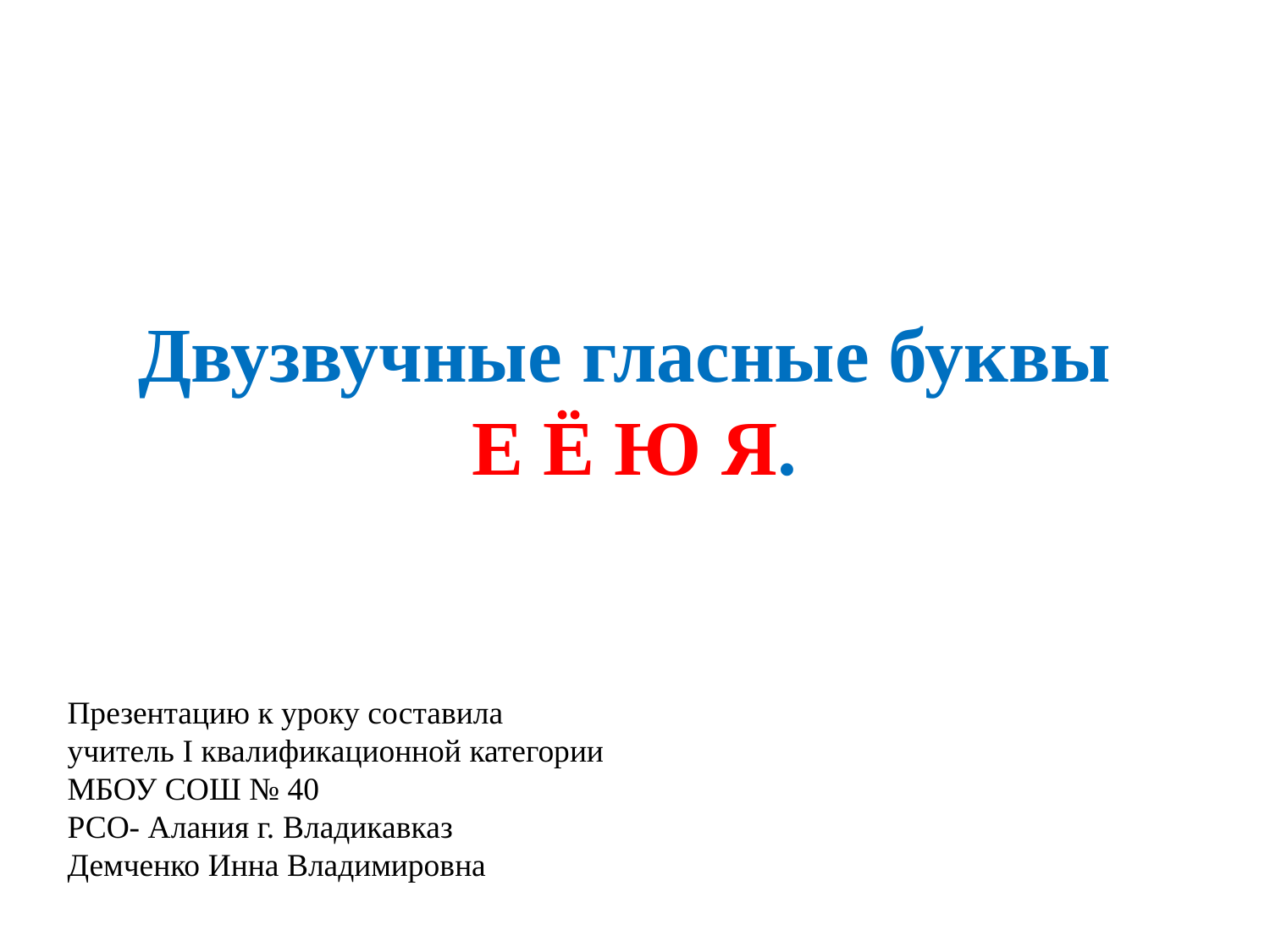

# Двузвучные гласные буквы Е Ё Ю Я.
Презентацию к уроку составила
учитель I квалификационной категории
МБОУ СОШ № 40
РСО- Алания г. Владикавказ
Демченко Инна Владимировна